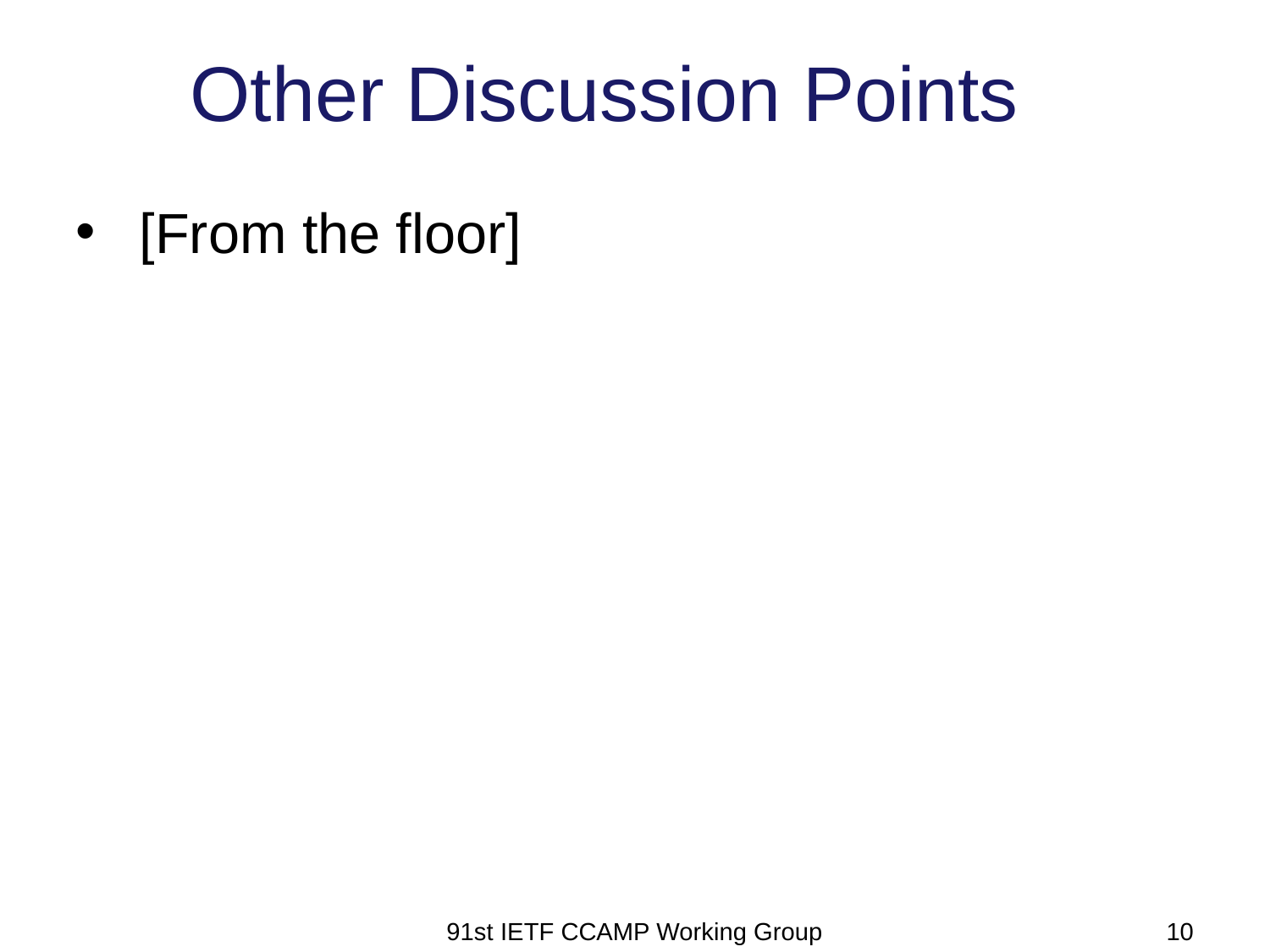

# Other Discussion Points
[From the floor]
91st IETF CCAMP Working Group
10